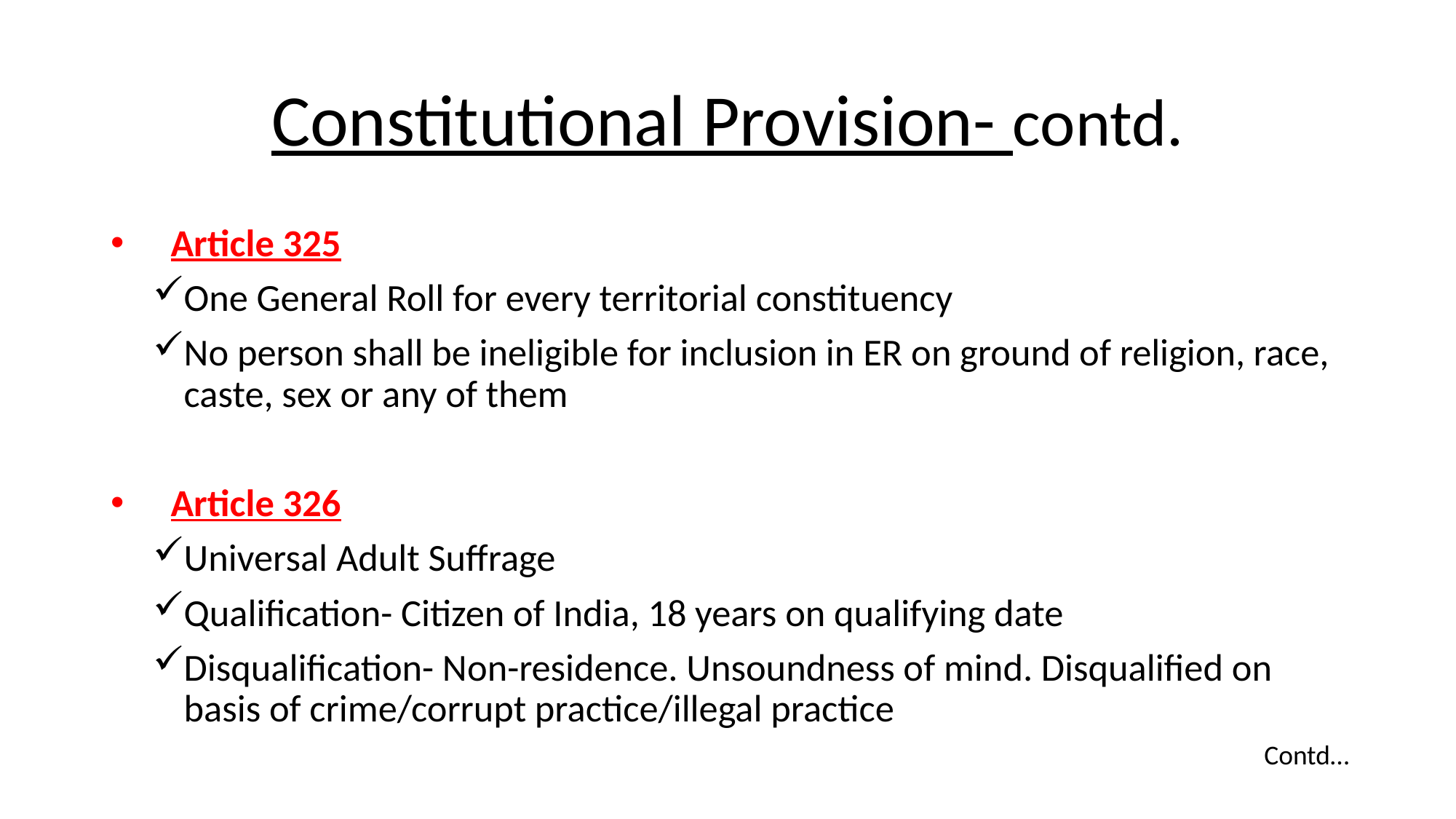

# Constitutional Provision- contd.
Article 325
One General Roll for every territorial constituency
No person shall be ineligible for inclusion in ER on ground of religion, race, caste, sex or any of them

Article 326
Universal Adult Suffrage
Qualification- Citizen of India, 18 years on qualifying date
Disqualification- Non-residence. Unsoundness of mind. Disqualified on basis of crime/corrupt practice/illegal practice

Contd…